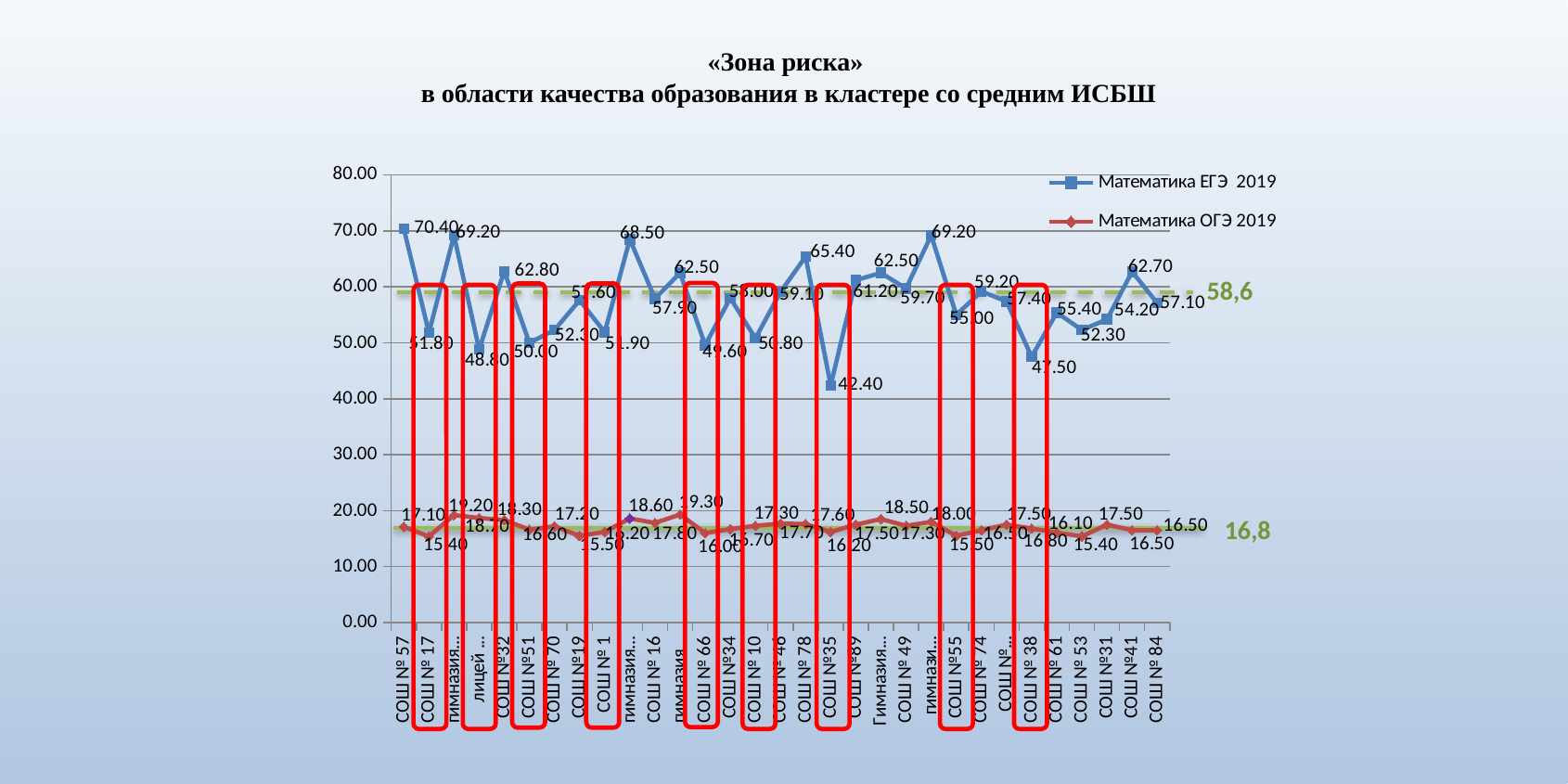

«Зона риска»
в области качества образования в кластере со средним ИСБШ

### Chart

| Category | Математика ЕГЭ  2019 | Математика ОГЭ 2019 |
|---|---|---|
| СОШ № 57 | 70.4 | 17.1 |
| СОШ № 17 | 51.8 | 15.4 |
| гимназия № 3 | 69.2 | 19.2 |
|  лицей № 12 | 48.8 | 18.7 |
|  СОШ №32 | 62.8 | 18.3 |
|  СОШ №51 | 50.0 | 16.6 |
| СОШ № 70 | 52.3 | 17.2 |
| СОШ №19 | 57.6 | 15.5 |
| СОШ № 1 | 51.9 | 16.2 |
| гимназия № 25 | 68.5 | 18.6 |
| СОШ № 16 | 57.9 | 17.8 |
| гимназия №87  | 62.5 | 19.3 |
| СОШ № 66 | 49.6 | 16.0 |
|  СОШ №34 | 58.0 | 16.7 |
|  СОШ № 10 | 50.8 | 17.3 |
| СОШ № 46 | 59.1 | 17.7 |
| СОШ № 78 | 65.4 | 17.6 |
| СОШ №35 | 42.4 | 16.2 |
| СОШ №89 | 61.2 | 17.5 |
| Гимназия № 44 | 62.5 | 18.5 |
| СОШ № 49 | 59.7 | 17.3 |
| гимназия №33 | 69.2 | 18.0 |
| СОШ №55 | 55.0 | 15.5 |
| СОШ № 74 | 59.2 | 16.5 |
| СОШ № 100 | 57.4 | 17.5 |
| СОШ № 38 | 47.5 | 16.8 |
| СОШ № 61 | 55.4 | 16.1 |
| СОШ № 53 | 52.3 | 15.4 |
| СОШ №31 | 54.2 | 17.5 |
| СОШ №41 | 62.7 | 16.5 |
| СОШ № 84 | 57.1 | 16.5 |
58,6

16,8